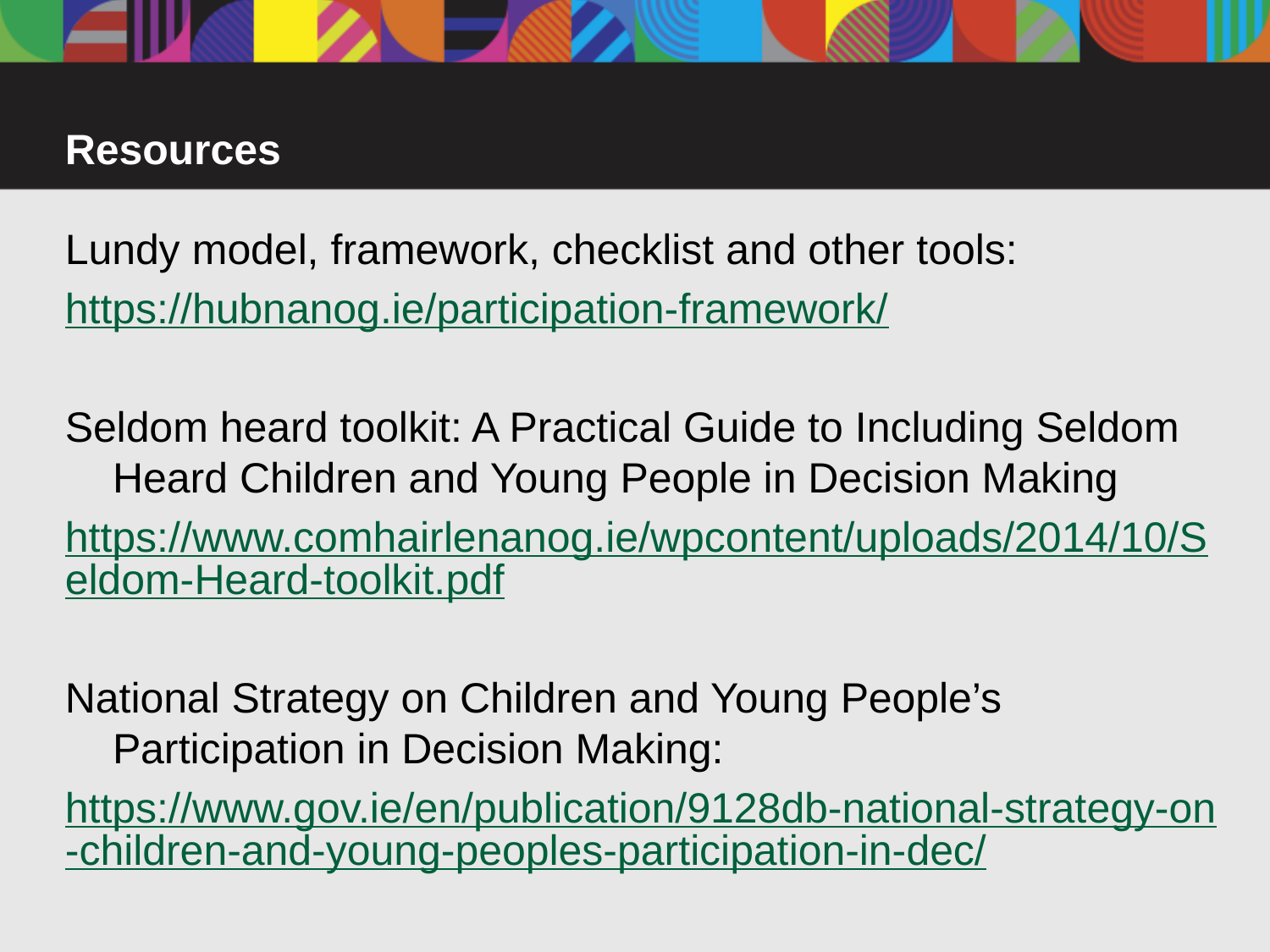

# Resources
Lundy model, framework, checklist and other tools:
https://hubnanog.ie/participation-framework/

Seldom heard toolkit: A Practical Guide to Including Seldom
Heard Children and Young People in Decision Making
https://www.comhairlenanog.ie/wpcontent/uploads/2014/10/Seldom-Heard-toolkit.pdf

National Strategy on Children and Young People’s Participation in Decision Making:
https://www.gov.ie/en/publication/9128db-national-strategy-on-children-and-young-peoples-participation-in-dec/